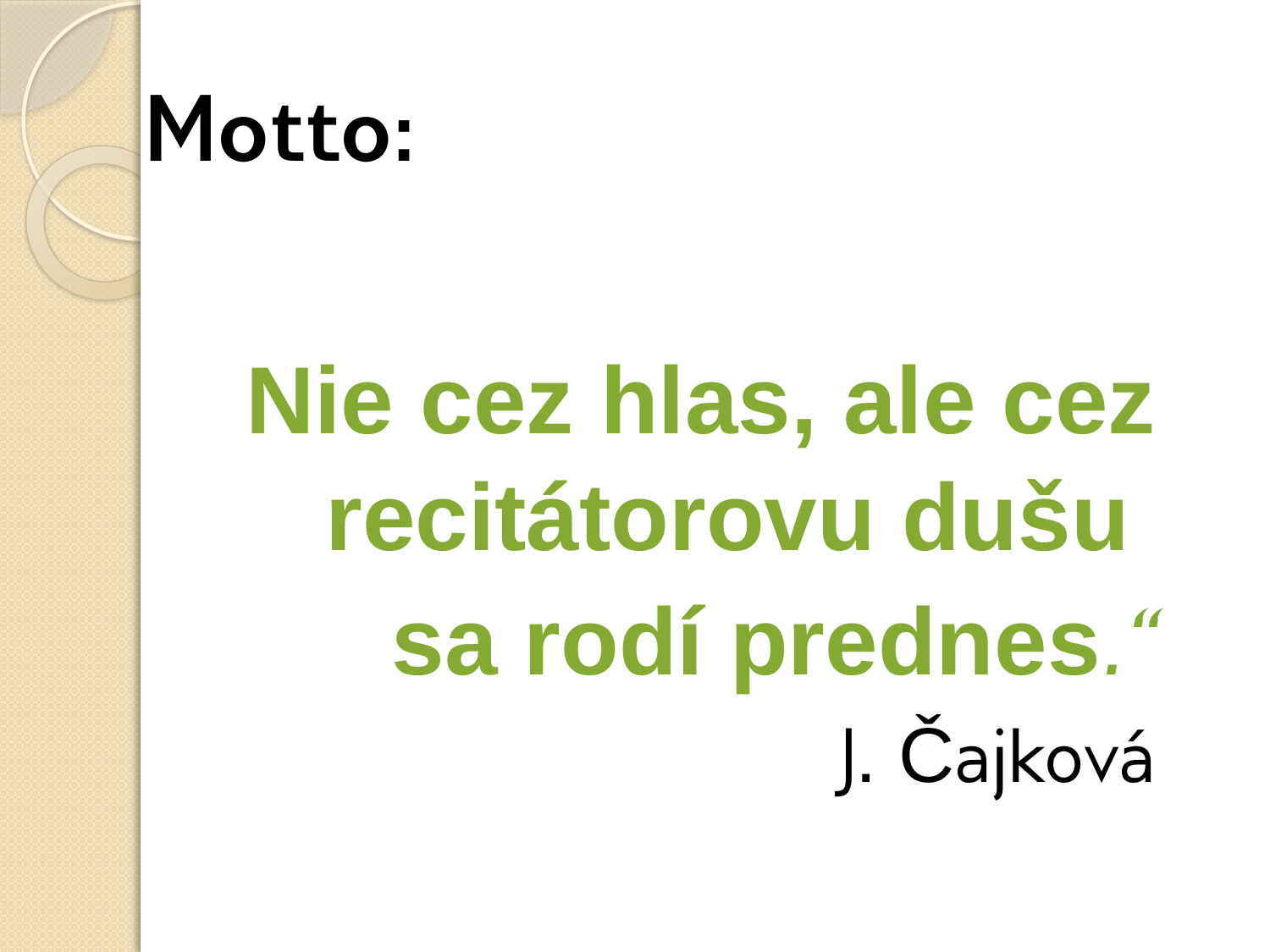

Motto:

  Nie cez hlas, ale cez recitátorovu dušu
sa rodí prednes.“
J. Čajková